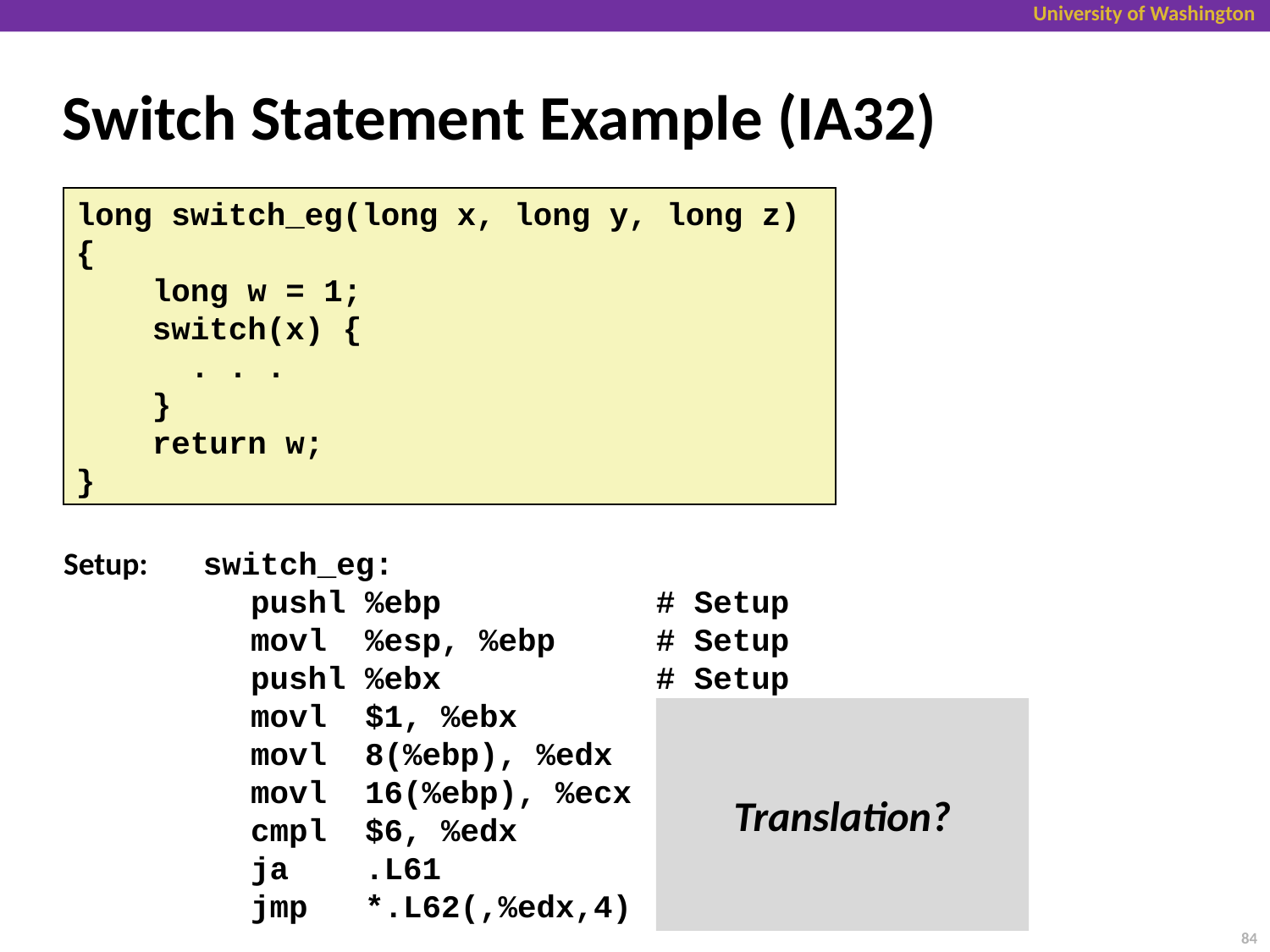

# Switch Statement Example (IA32)
long switch_eg(long x, long y, long z)
{
    long w = 1;
    switch(x) {
      . . .
    }
    return w;
}
Setup:
switch_eg:
	pushl %ebp	# Setup
	movl  %esp, %ebp	# Setup
	pushl %ebx	# Setup
	movl  $1, %ebx	# w = 1
	movl  8(%ebp), %edx	# edx = x
	movl  16(%ebp), %ecx	# ecx = z
	cmpl  $6, %edx	# x:6
	ja    .L61	# if > goto default
	jmp   *.L62(,%edx,4)	# goto JTab[x]
Translation?
84